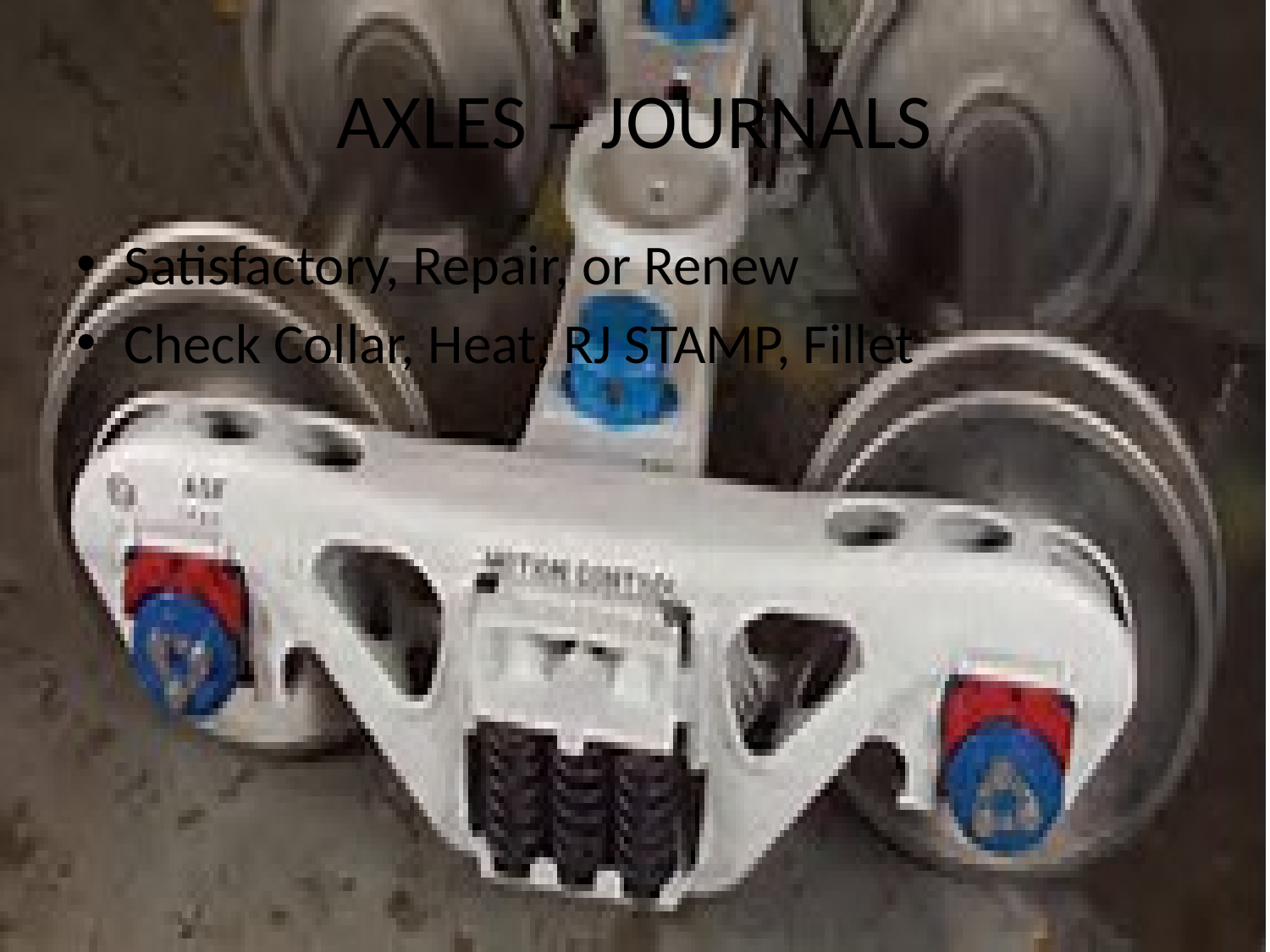

# AXLES – JOURNALS
Satisfactory, Repair, or Renew
Check Collar, Heat, RJ STAMP, Fillet